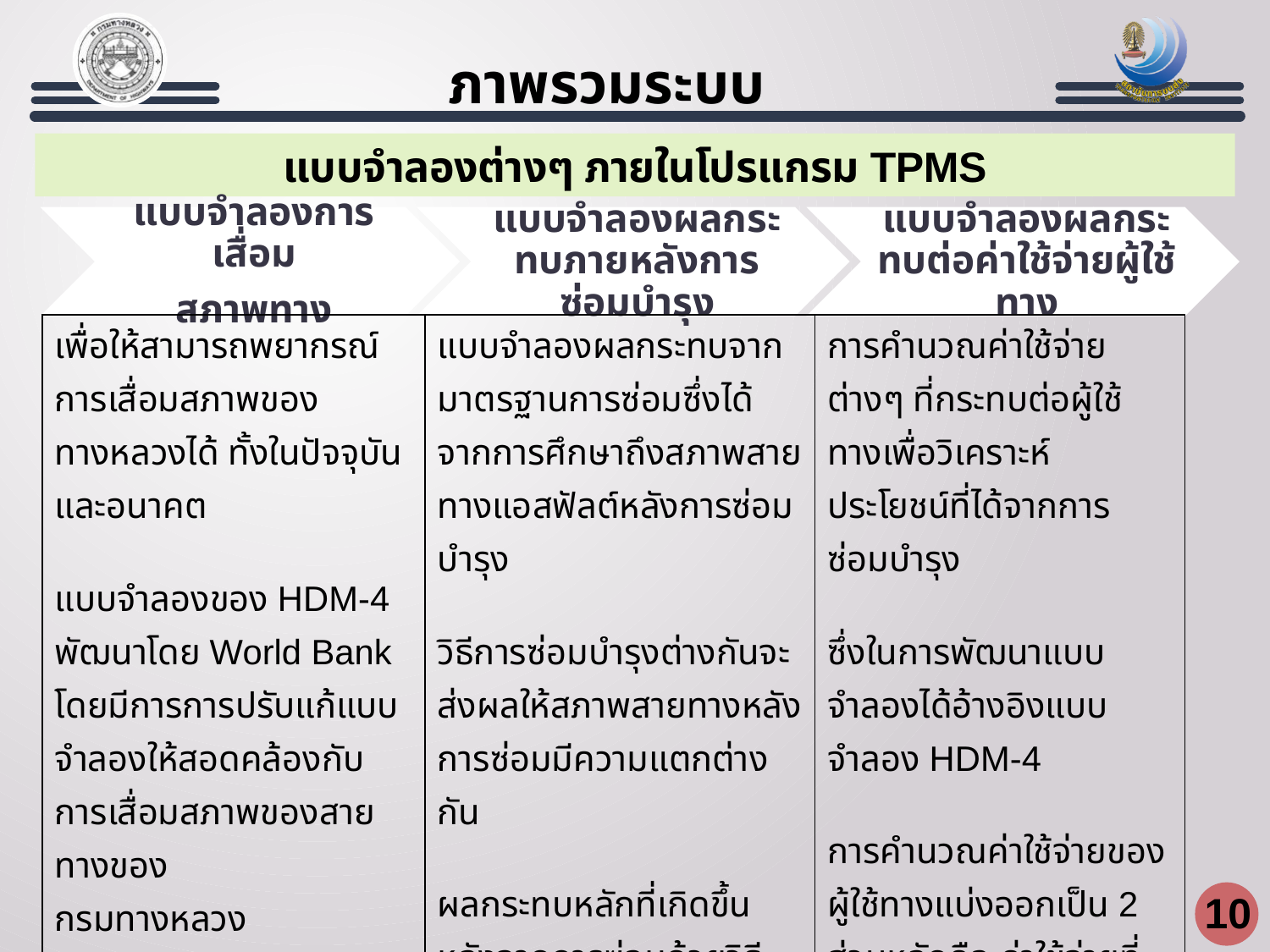

ภาพรวมระบบ
แบบจำลองต่างๆ ภายในโปรแกรม TPMS
แบบจำลองการเสื่อม
สภาพทาง
แบบจำลองผลกระทบภายหลังการซ่อมบำรุง
แบบจำลองผลกระทบต่อค่าใช้จ่ายผู้ใช้ทาง

| เพื่อให้สามารถพยากรณ์การเสื่อมสภาพของทางหลวงได้ ทั้งในปัจจุบันและอนาคต แบบจำลองของ HDM-4 พัฒนาโดย World Bank โดยมีการการปรับแก้แบบจำลองให้สอดคล้องกับการเสื่อมสภาพของสายทางของ กรมทางหลวง | แบบจำลองผลกระทบจากมาตรฐานการซ่อมซึ่งได้จากการศึกษาถึงสภาพสายทางแอสฟัลต์หลังการซ่อมบำรุง วิธีการซ่อมบำรุงต่างกันจะส่งผลให้สภาพสายทางหลังการซ่อมมีความแตกต่างกัน ผลกระทบหลักที่เกิดขึ้นหลังจากการซ่อมด้วยวิธีต่างๆ คือการปรับค่าดัชนีความขรุขระสากลของผิวทาง (IRI) | การคำนวณค่าใช้จ่ายต่างๆ ที่กระทบต่อผู้ใช้ทางเพื่อวิเคราะห์ประโยชน์ที่ได้จากการซ่อมบำรุง ซึ่งในการพัฒนาแบบจำลองได้อ้างอิงแบบจำลอง HDM-4 การคำนวณค่าใช้จ่ายของผู้ใช้ทางแบ่งออกเป็น 2 ส่วนหลักคือ ค่าใช้จ่ายที่เกี่ยวกับยานพาหนะและมูลค่าเวลาในการเดินทาง |
| --- | --- | --- |